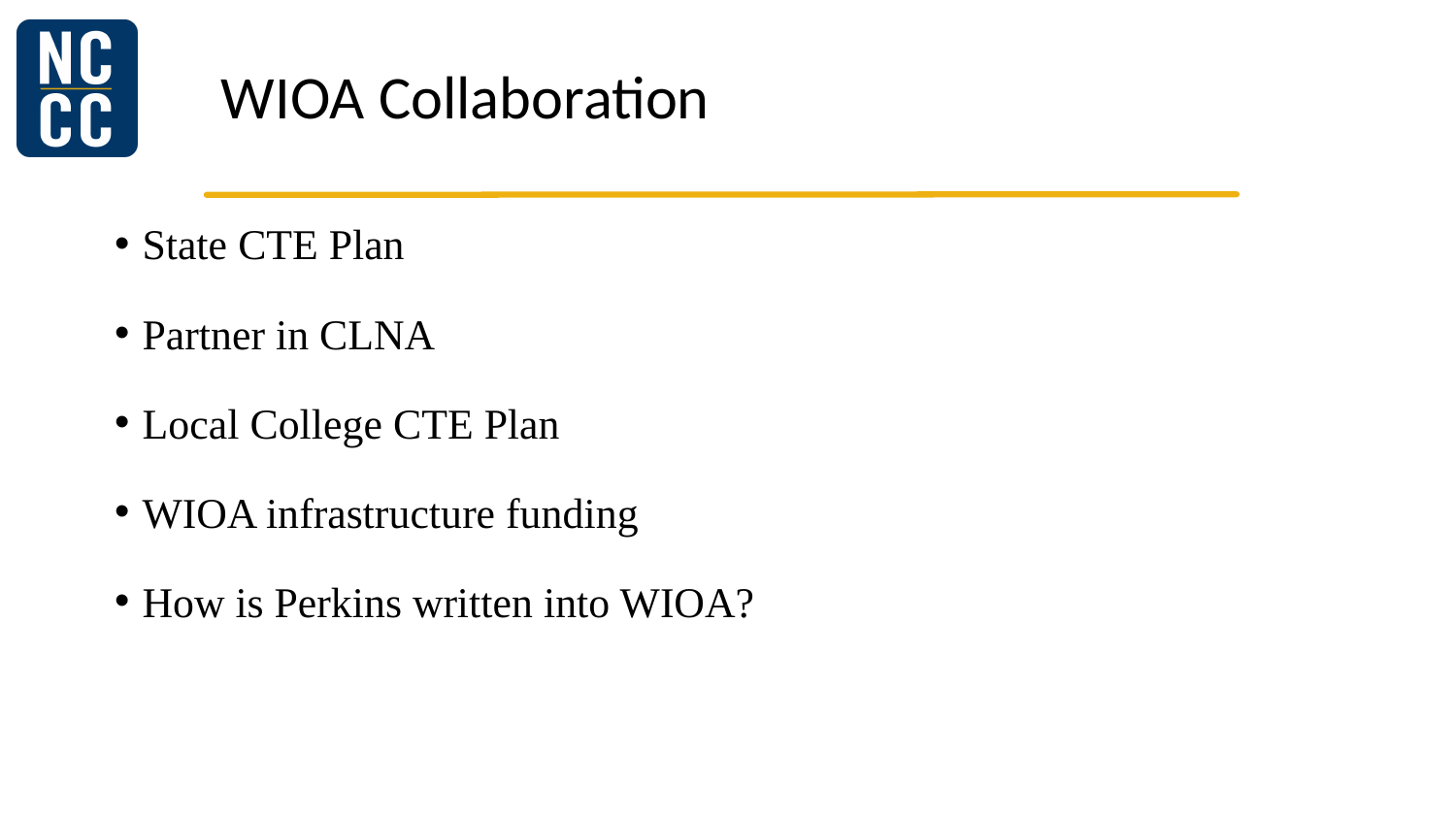

# WIOA Collaboration
State CTE Plan
Partner in CLNA
Local College CTE Plan
WIOA infrastructure funding
How is Perkins written into WIOA?